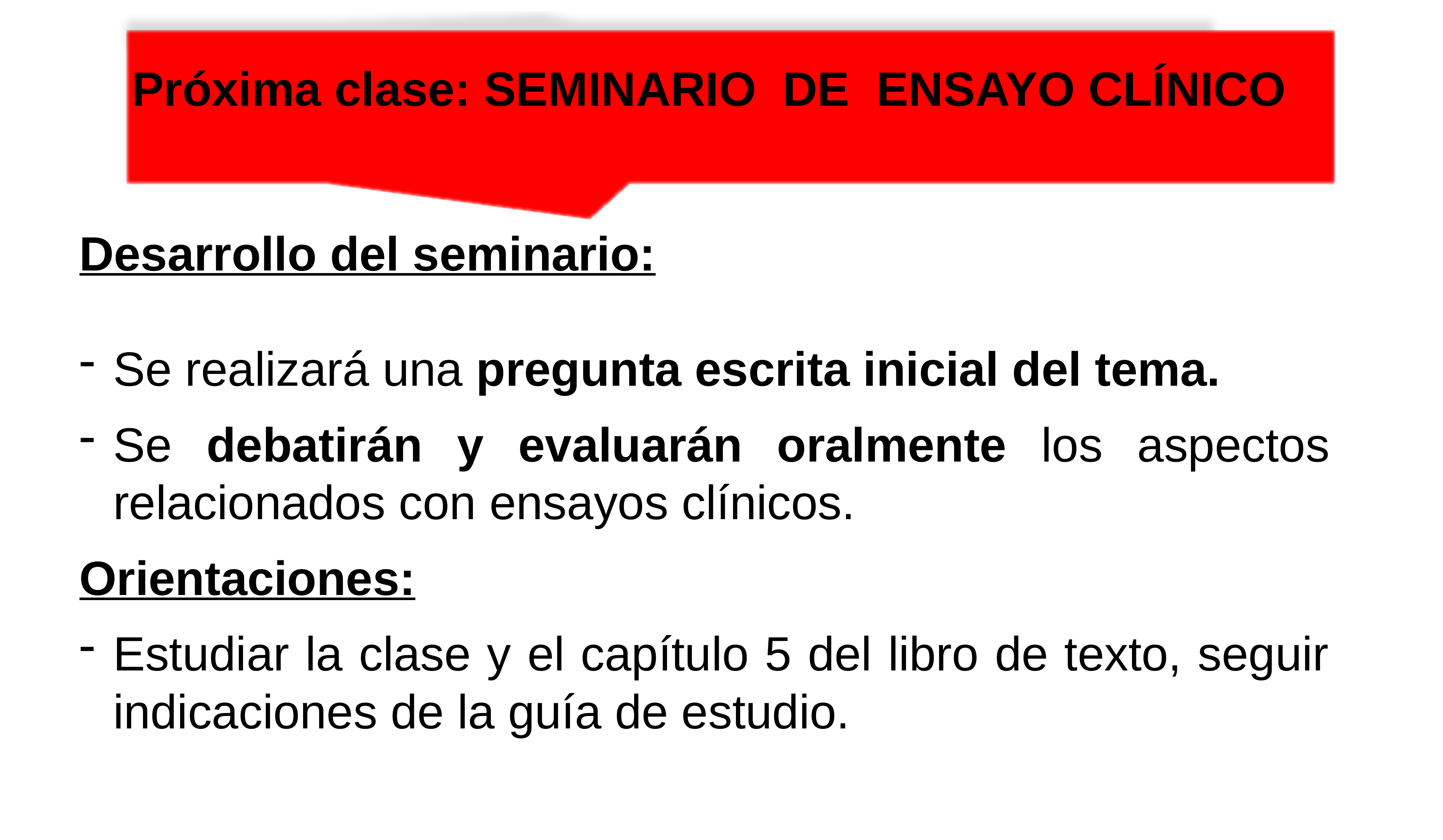

Próxima clase: SEMINARIO  DE  ENSAYO CLÍNICO

Desarrollo del seminario:

Se realizará una pregunta escrita inicial del tema.
Se debatirán y evaluarán oralmente los aspectos relacionados con ensayos clínicos.
Orientaciones:
Estudiar la clase y el capítulo 5 del libro de texto, seguir indicaciones de la guía de estudio.